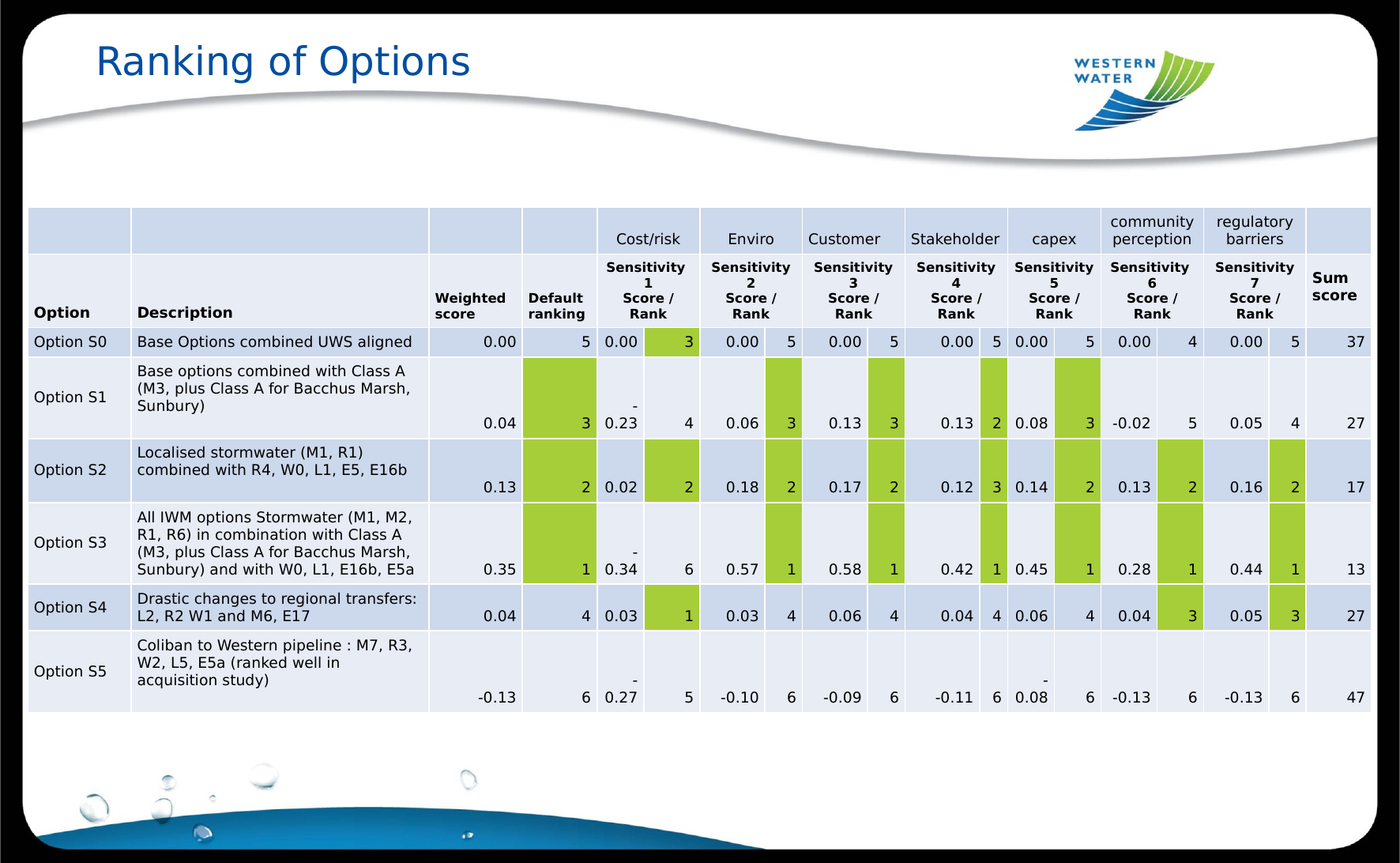

Ranking of Options
|  |  |  |  | Cost/risk |  | Enviro |  | Customer |  | Stakeholder |  | capex |  | community perception |  | regulatory barriers |  |  |
| --- | --- | --- | --- | --- | --- | --- | --- | --- | --- | --- | --- | --- | --- | --- | --- | --- | --- | --- |
| Option | Description | Weighted score | Default ranking | Sensitivity 1 Score / Rank |  | Sensitivity 2 Score / Rank |  | Sensitivity 3 Score / Rank |  | Sensitivity 4 Score / Rank |  | Sensitivity5 Score / Rank |  | Sensitivity 6 Score / Rank |  | Sensitivity 7 Score / Rank |  | Sum score |
| Option S0 | Base Options combined UWS aligned | 0.00 | 5 | 0.00 | 3 | 0.00 | 5 | 0.00 | 5 | 0.00 | 5 | 0.00 | 5 | 0.00 | 4 | 0.00 | 5 | 37 |
| Option S1 | Base options combined with Class A (M3, plus Class A for Bacchus Marsh, Sunbury) | 0.04 | 3 | -0.23 | 4 | 0.06 | 3 | 0.13 | 3 | 0.13 | 2 | 0.08 | 3 | -0.02 | 5 | 0.05 | 4 | 27 |
| Option S2 | Localised stormwater (M1, R1) combined with R4, W0, L1, E5, E16b | 0.13 | 2 | 0.02 | 2 | 0.18 | 2 | 0.17 | 2 | 0.12 | 3 | 0.14 | 2 | 0.13 | 2 | 0.16 | 2 | 17 |
| Option S3 | All IWM options Stormwater (M1, M2, R1, R6) in combination with Class A (M3, plus Class A for Bacchus Marsh, Sunbury) and with W0, L1, E16b, E5a | 0.35 | 1 | -0.34 | 6 | 0.57 | 1 | 0.58 | 1 | 0.42 | 1 | 0.45 | 1 | 0.28 | 1 | 0.44 | 1 | 13 |
| Option S4 | Drastic changes to regional transfers: L2, R2 W1 and M6, E17 | 0.04 | 4 | 0.03 | 1 | 0.03 | 4 | 0.06 | 4 | 0.04 | 4 | 0.06 | 4 | 0.04 | 3 | 0.05 | 3 | 27 |
| Option S5 | Coliban to Western pipeline : M7, R3, W2, L5, E5a (ranked well in acquisition study) | -0.13 | 6 | -0.27 | 5 | -0.10 | 6 | -0.09 | 6 | -0.11 | 6 | -0.08 | 6 | -0.13 | 6 | -0.13 | 6 | 47 |